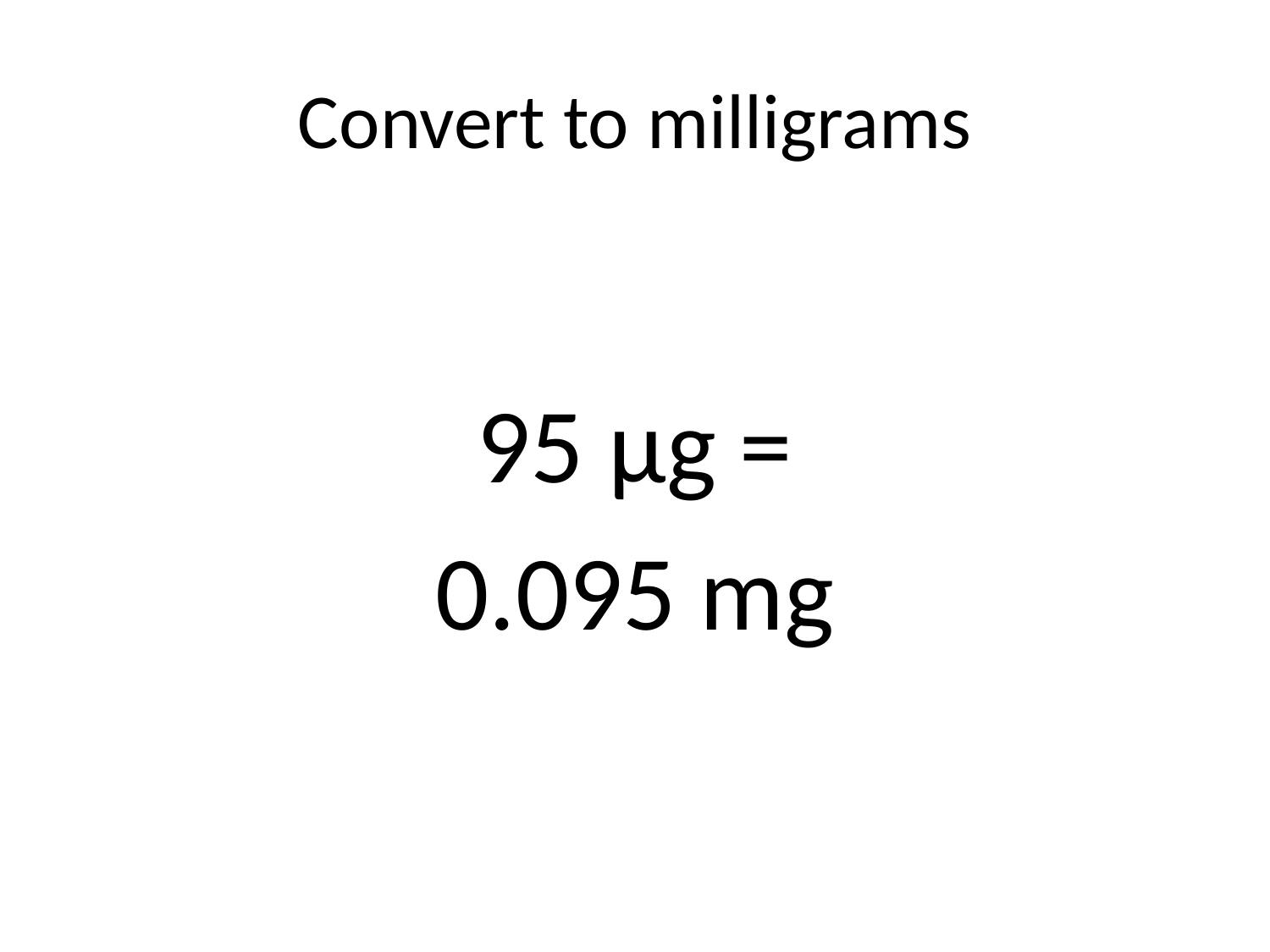

# Convert to milligrams

95 μg =
0.095 mg